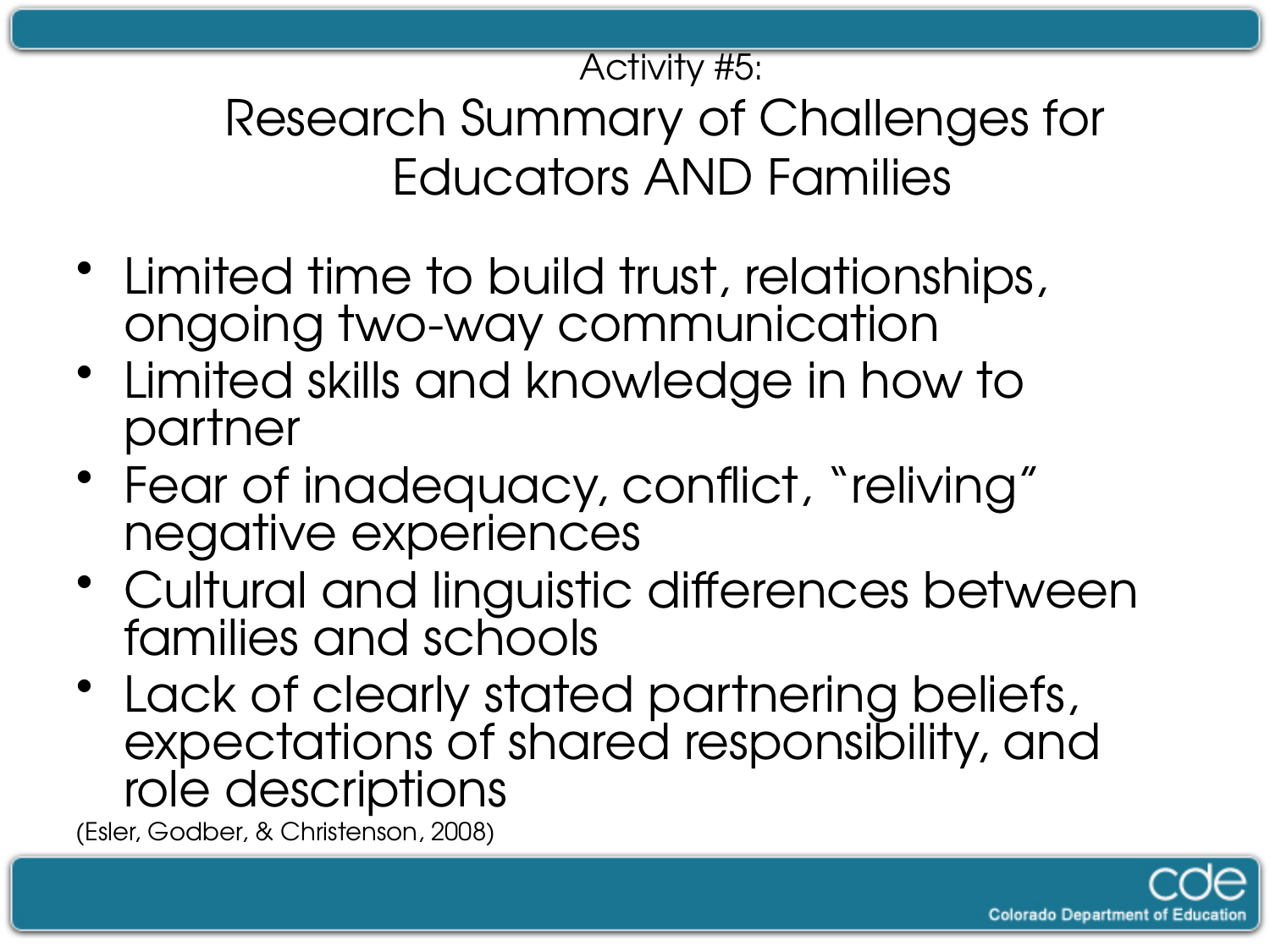

Activity #5:
Research Summary of Challenges for  Educators AND Families
Limited time to build trust, relationships, ongoing two-way communication
Limited skills and knowledge in how to partner
Fear of inadequacy, conflict, “reliving” negative experiences
Cultural and linguistic differences between families and schools
Lack of clearly stated partnering beliefs, expectations of shared responsibility, and role descriptions
(Esler, Godber, & Christenson, 2008)